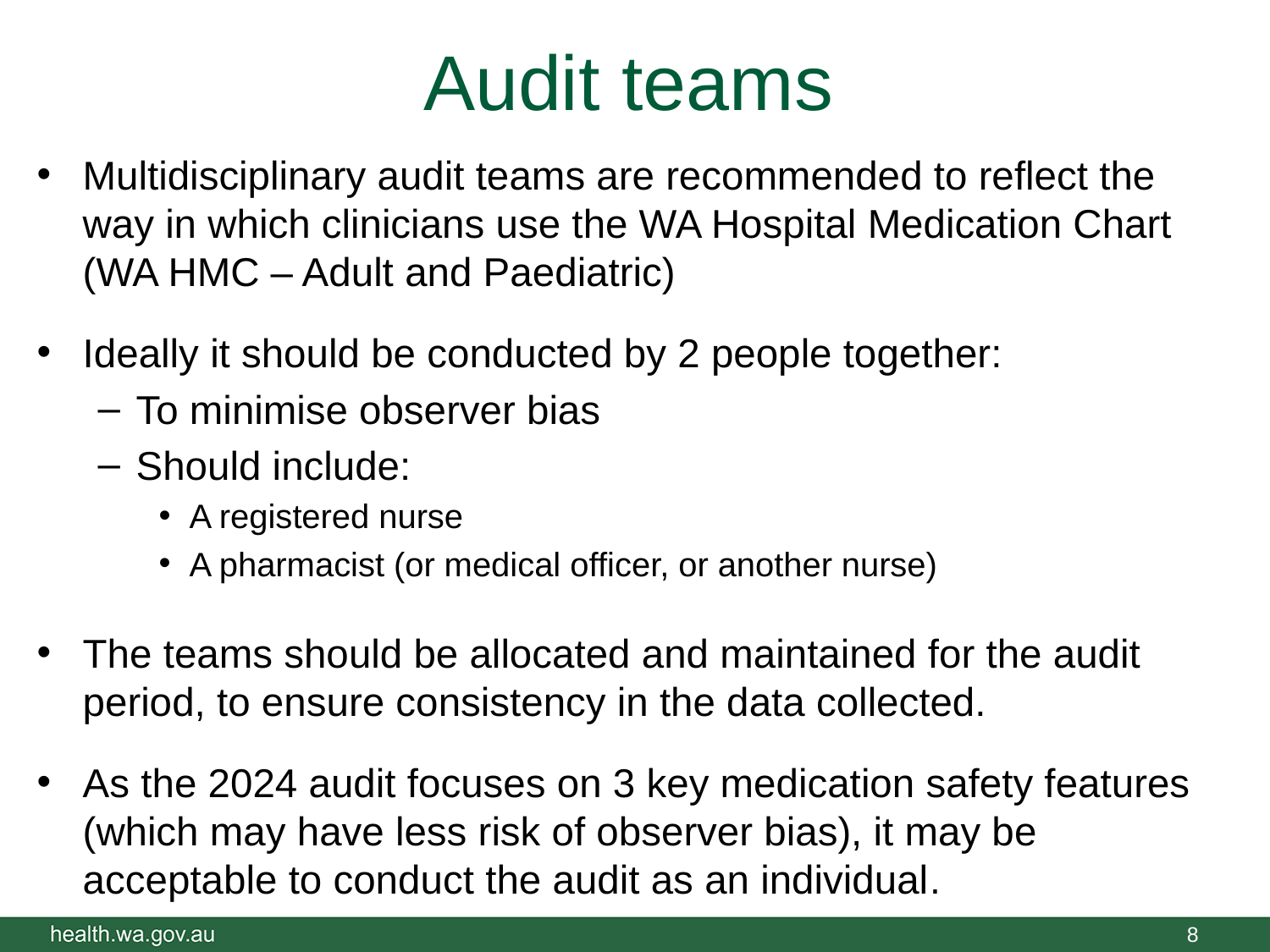

# Audit teams
Multidisciplinary audit teams are recommended to reflect the way in which clinicians use the WA Hospital Medication Chart (WA HMC – Adult and Paediatric)

Ideally it should be conducted by 2 people together:
To minimise observer bias
Should include:
A registered nurse
A pharmacist (or medical officer, or another nurse)

The teams should be allocated and maintained for the audit period, to ensure consistency in the data collected.

As the 2024 audit focuses on 3 key medication safety features (which may have less risk of observer bias), it may be acceptable to conduct the audit as an individual.
8